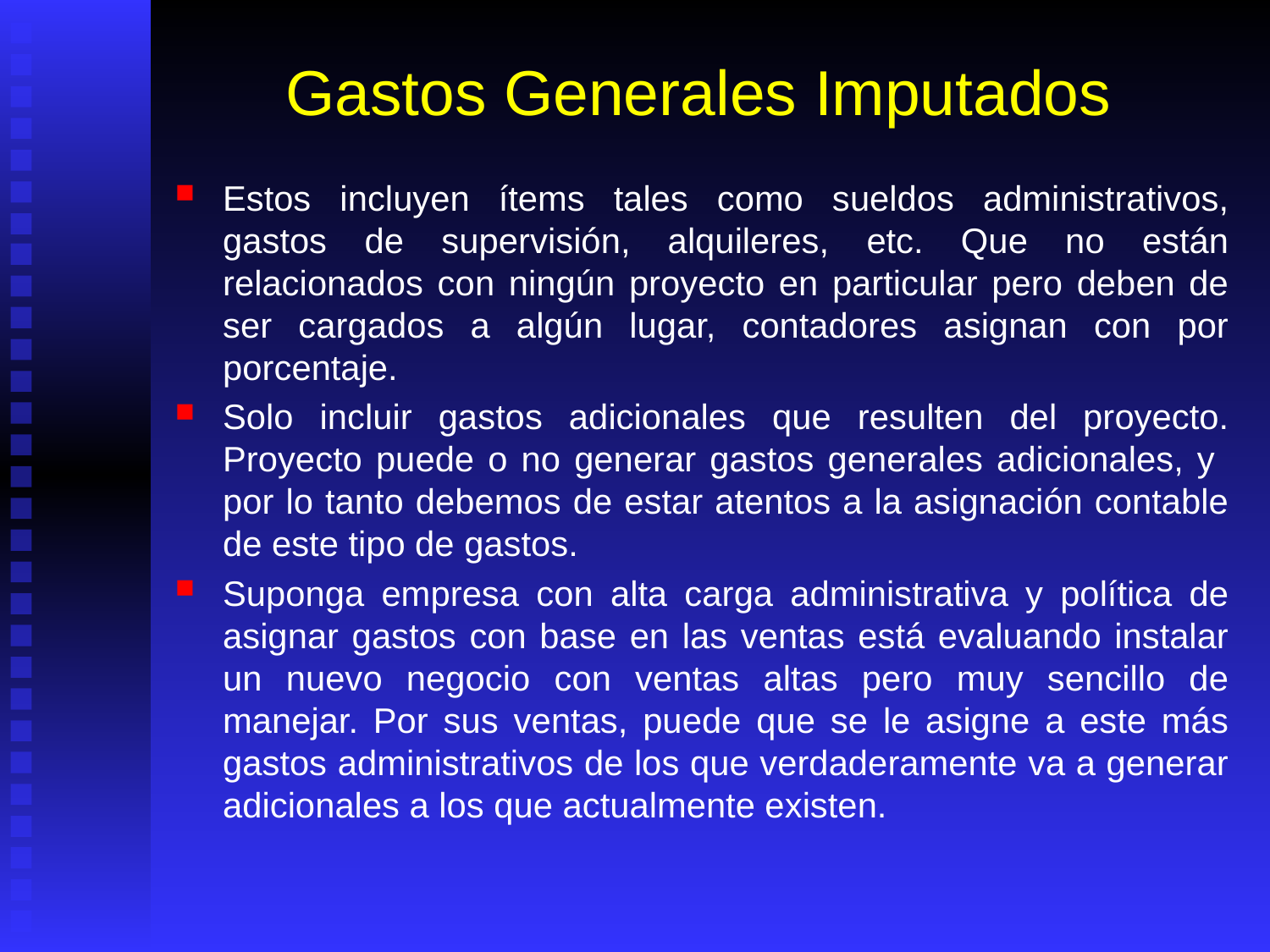

# Gastos Generales Imputados
Estos incluyen ítems tales como sueldos administrativos, gastos de supervisión, alquileres, etc. Que no están relacionados con ningún proyecto en particular pero deben de ser cargados a algún lugar, contadores asignan con por porcentaje.
Solo incluir gastos adicionales que resulten del proyecto. Proyecto puede o no generar gastos generales adicionales, y  por lo tanto debemos de estar atentos a la asignación contable de este tipo de gastos.
Suponga empresa con alta carga administrativa y política de asignar gastos con base en las ventas está evaluando instalar un nuevo negocio con ventas altas pero muy sencillo de manejar. Por sus ventas, puede que se le asigne a este más gastos administrativos de los que verdaderamente va a generar adicionales a los que actualmente existen.